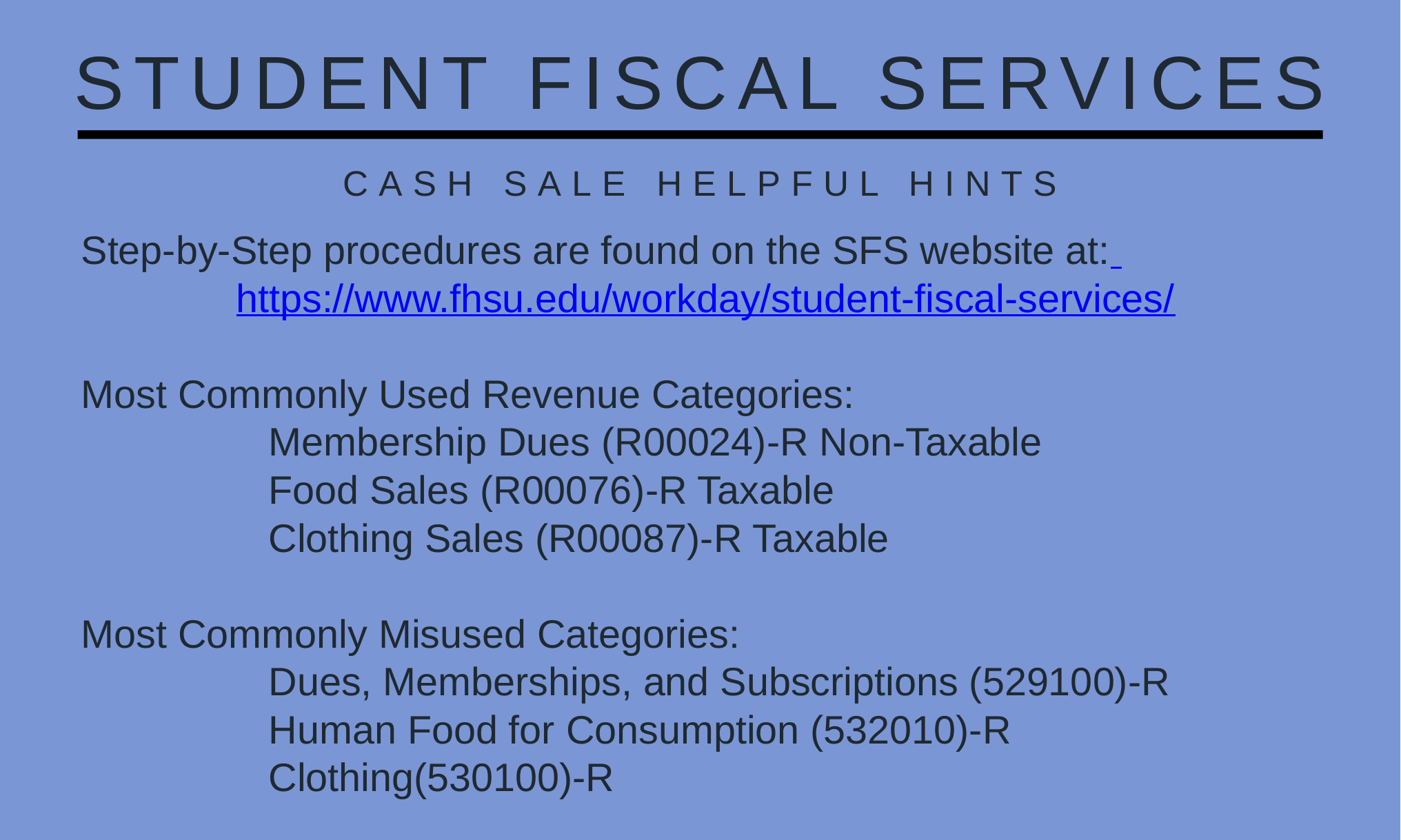

STUDENT FISCAL SERVICES

CASH SALE HELPFUL HINTS
Step-by-Step procedures are found on the SFS website at:
 https://www.fhsu.edu/workday/student-fiscal-services/

Most Commonly Used Revenue Categories:
                 Membership Dues (R00024)-R Non-Taxable
                 Food Sales (R00076)-R Taxable
                 Clothing Sales (R00087)-R Taxable

Most Commonly Misused Categories:
                 Dues, Memberships, and Subscriptions (529100)-R
                 Human Food for Consumption (532010)-R
                 Clothing(530100)-R